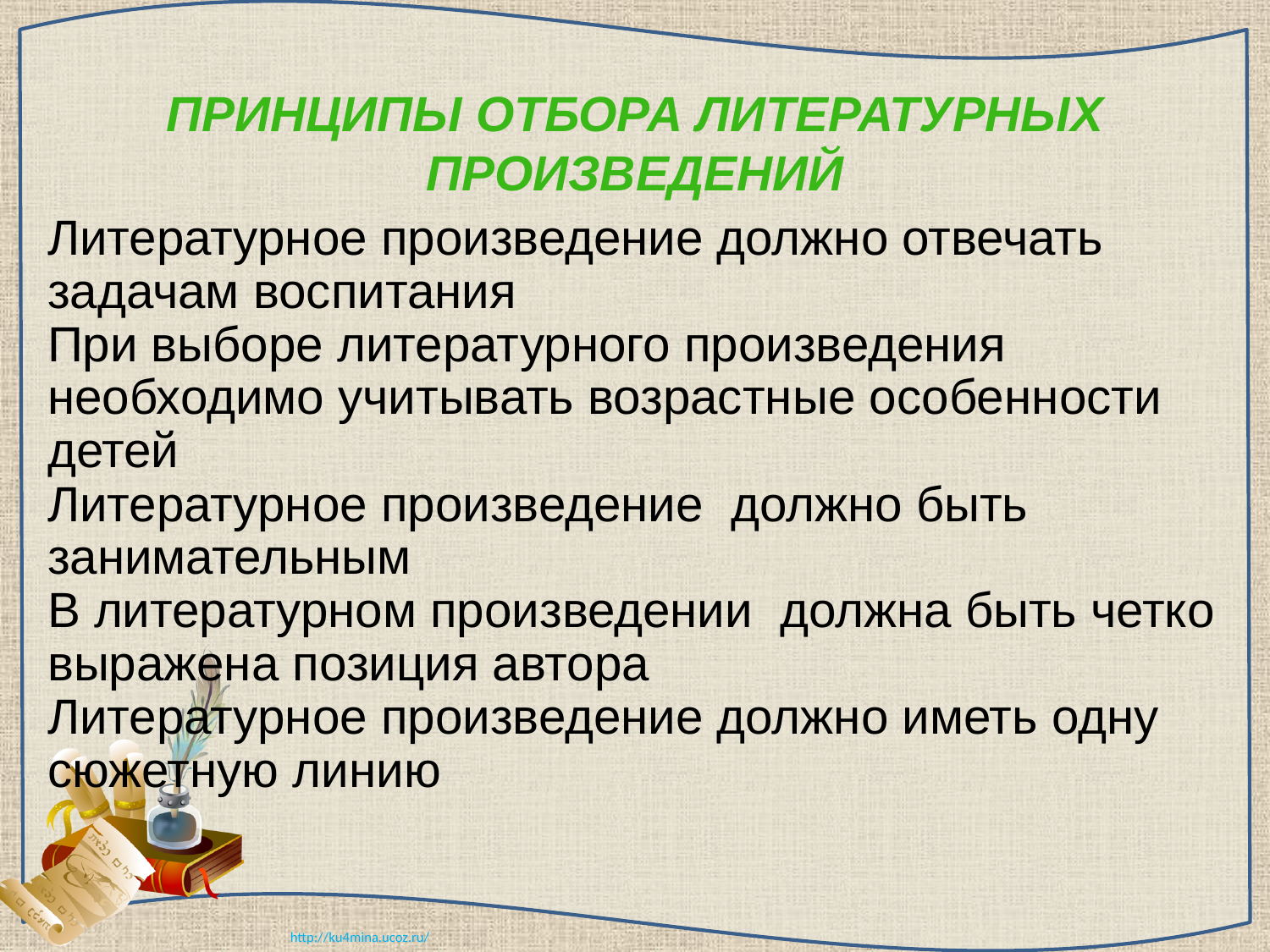

ПРИНЦИПЫ ОТБОРА ЛИТЕРАТУРНЫХ
ПРОИЗВЕДЕНИЙ
Литературное произведение должно отвечать задачам воспитания
При выборе литературного произведения необходимо учитывать возрастные особенности детей
Литературное произведение  должно быть занимательным
В литературном произведении  должна быть четко выражена позиция автора
Литературное произведение должно иметь одну сюжетную линию